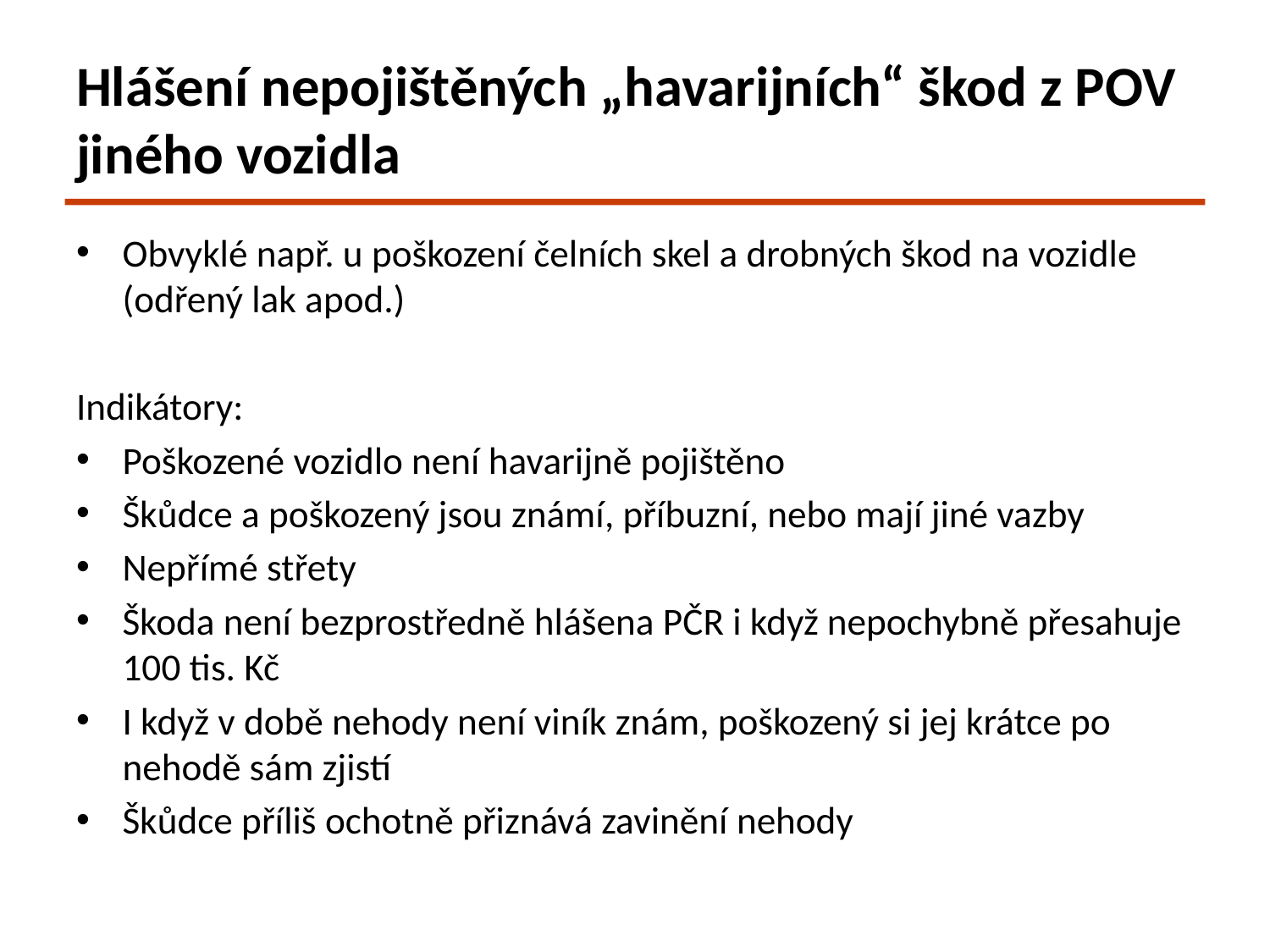

# Hlášení nepojištěných „havarijních“ škod z POV jiného vozidla

Obvyklé např. u poškození čelních skel a drobných škod na vozidle (odřený lak apod.)

Indikátory:
Poškozené vozidlo není havarijně pojištěno
Škůdce a poškozený jsou známí, příbuzní, nebo mají jiné vazby
Nepřímé střety
Škoda není bezprostředně hlášena PČR i když nepochybně přesahuje 100 tis. Kč
I když v době nehody není viník znám, poškozený si jej krátce po nehodě sám zjistí
Škůdce příliš ochotně přiznává zavinění nehody